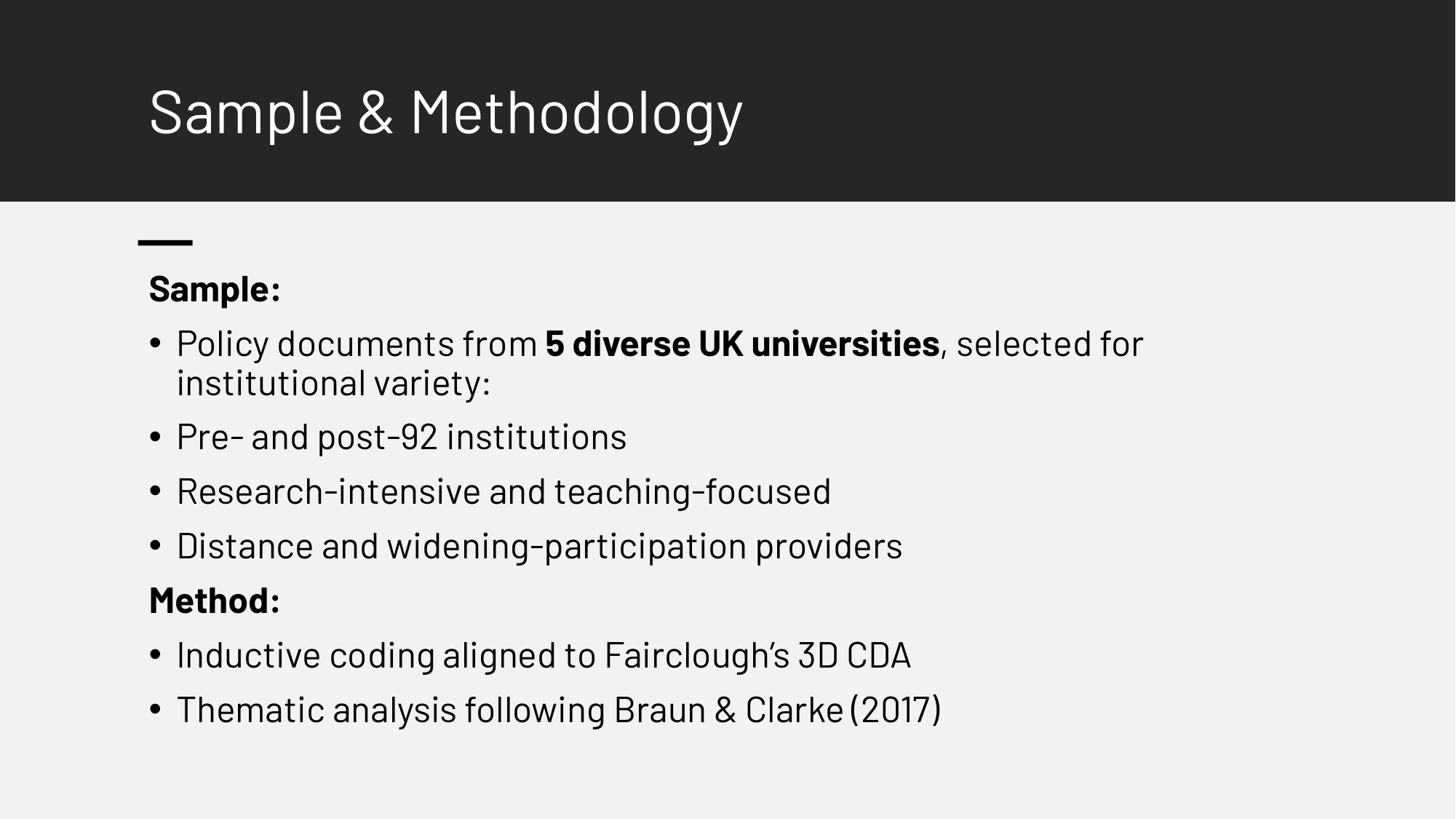

# Sample & Methodology

Sample:
Policy documents from 5 diverse UK universities, selected for institutional variety:
Pre- and post-92 institutions
Research-intensive and teaching-focused
Distance and widening-participation providers
Method:
Inductive coding aligned to Fairclough’s 3D CDA
Thematic analysis following Braun & Clarke (2017)